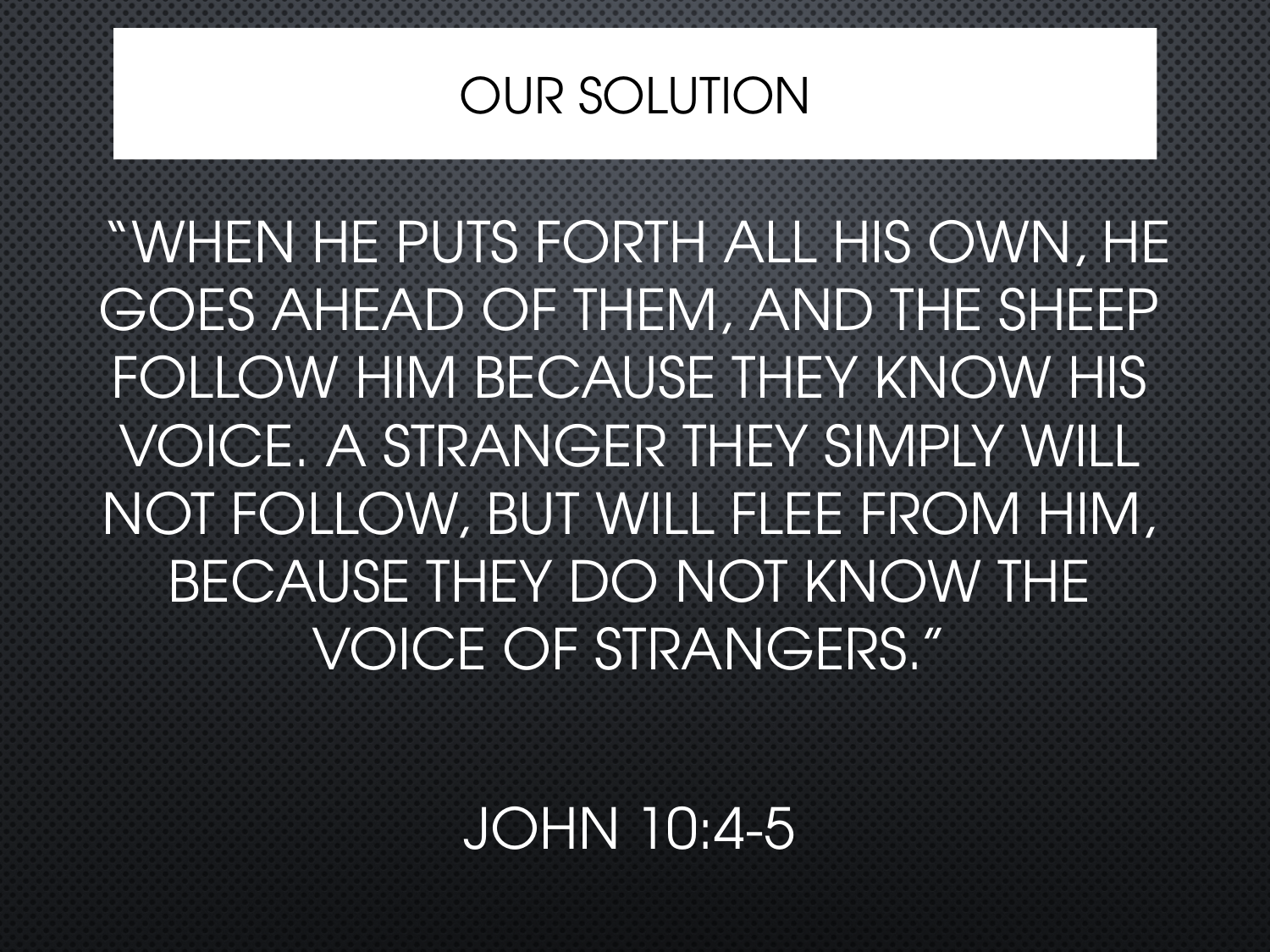

# OUR SOLUTION
 “When he puts forth all his own, he goes ahead of them, and the sheep follow him because they know his voice. A stranger they simply will not follow, but will flee from him, because they do not know the voice of strangers.”

John 10:4-5